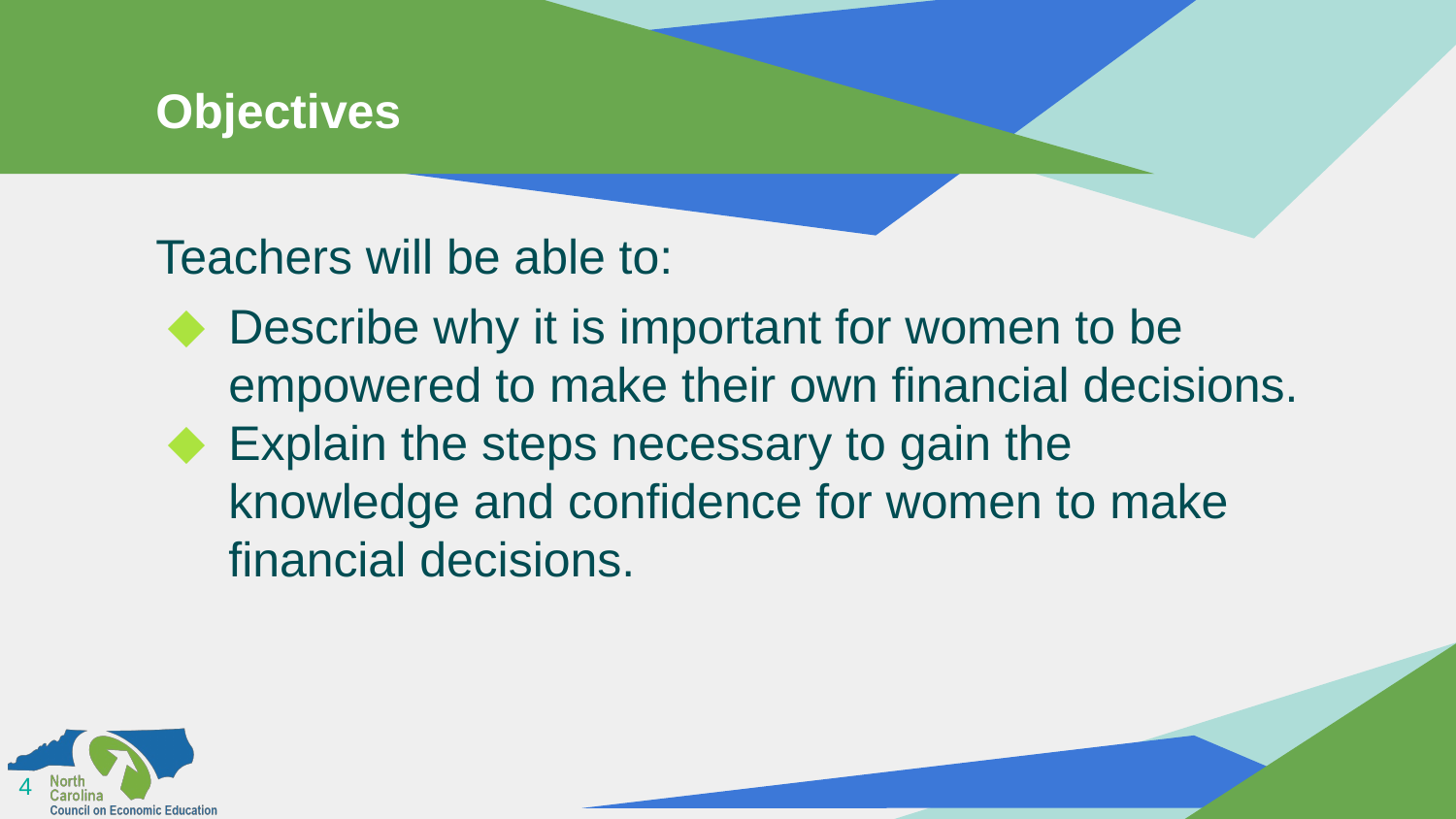

# Objectives
Teachers will be able to:
Describe why it is important for women to be empowered to make their own financial decisions.
Explain the steps necessary to gain the knowledge and confidence for women to make financial decisions.

4